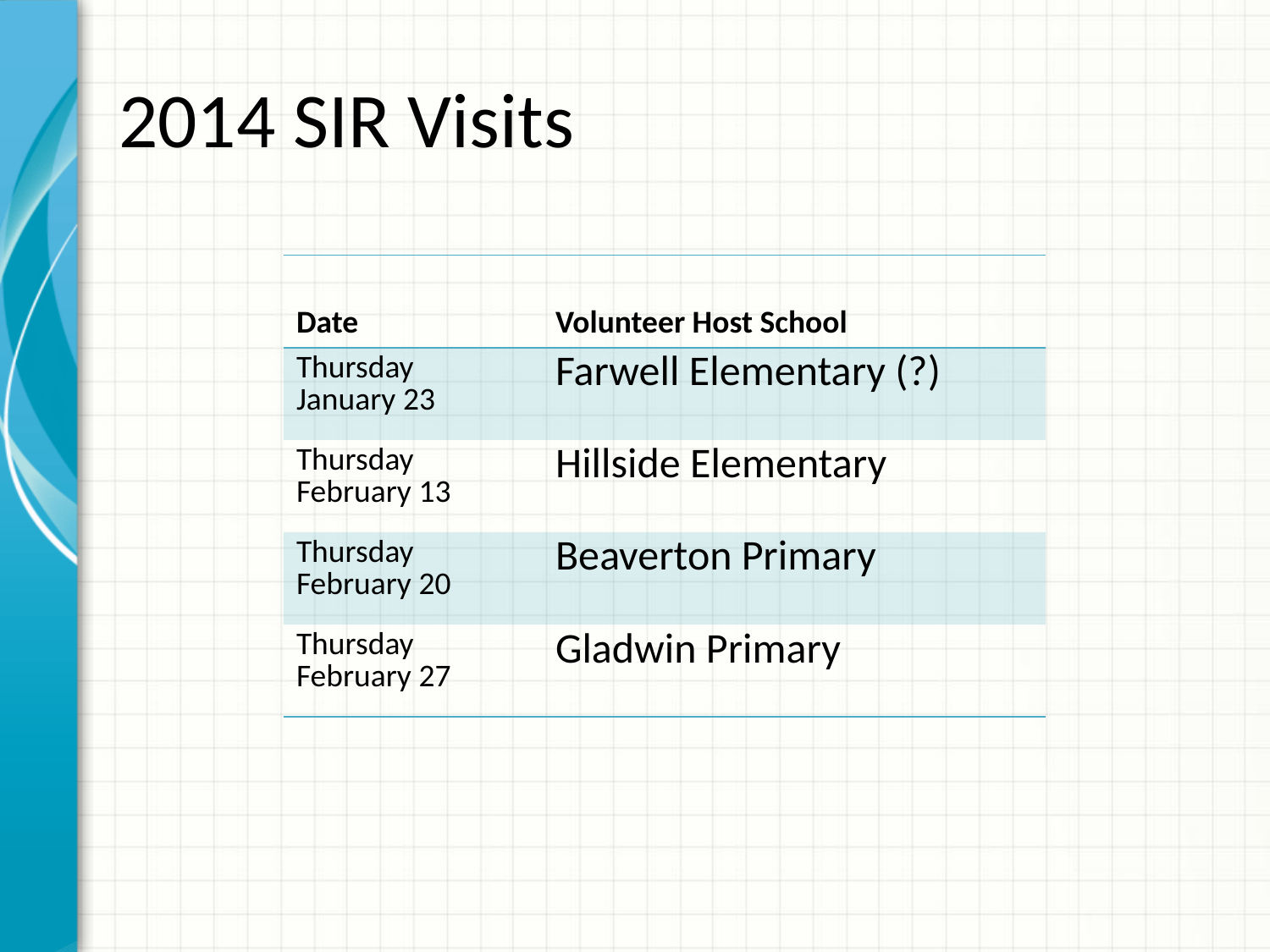

# 2014 SIR Visits
| Date | Volunteer Host School |
| --- | --- |
| Thursday January 23 | Farwell Elementary (?) |
| Thursday February 13 | Hillside Elementary |
| Thursday February 20 | Beaverton Primary |
| Thursday February 27 | Gladwin Primary |